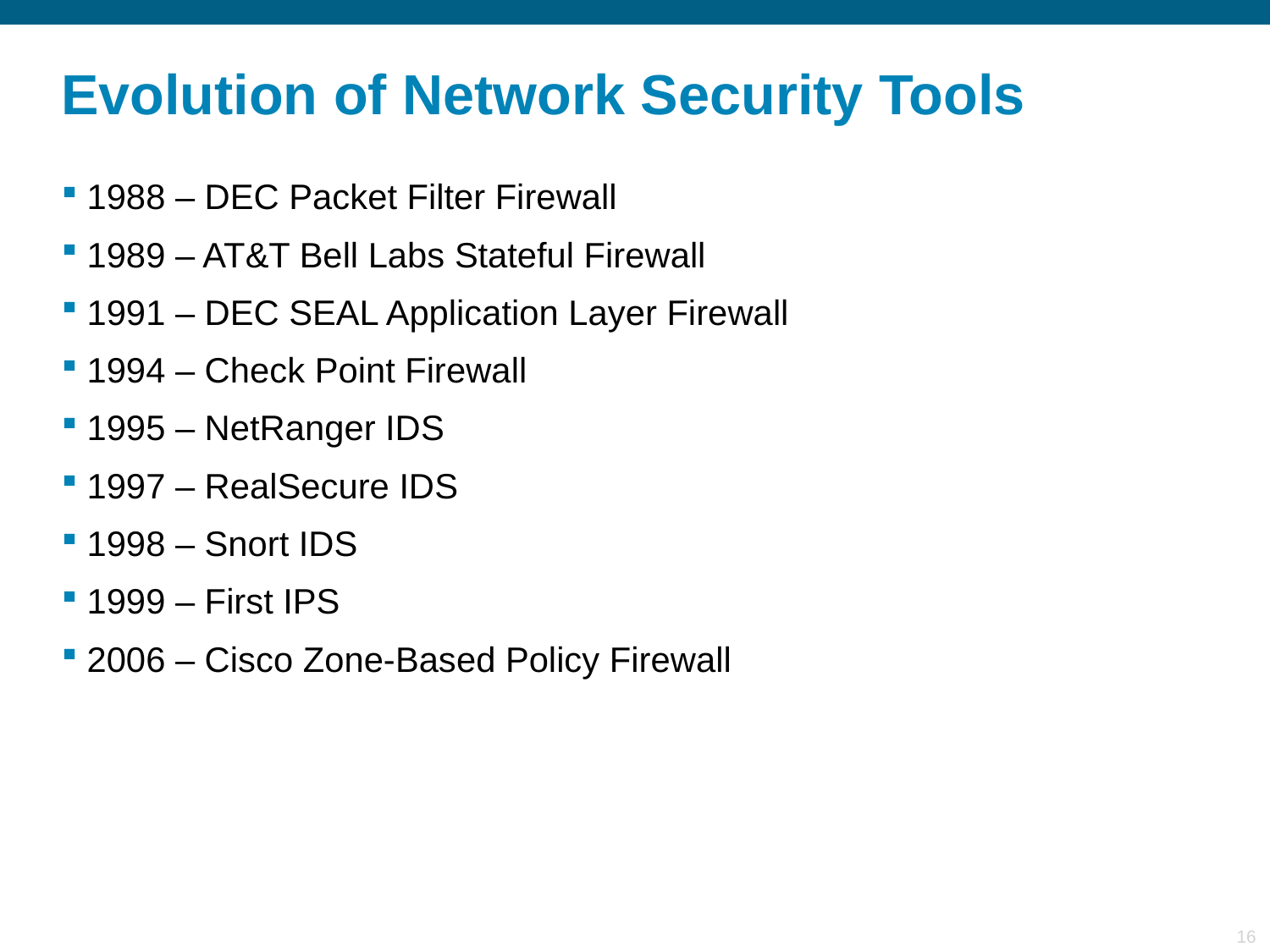

# Evolution of Network Security Tools
1988 – DEC Packet Filter Firewall
1989 – AT&T Bell Labs Stateful Firewall
1991 – DEC SEAL Application Layer Firewall
1994 – Check Point Firewall
1995 – NetRanger IDS
1997 – RealSecure IDS
1998 – Snort IDS
1999 – First IPS
2006 – Cisco Zone-Based Policy Firewall